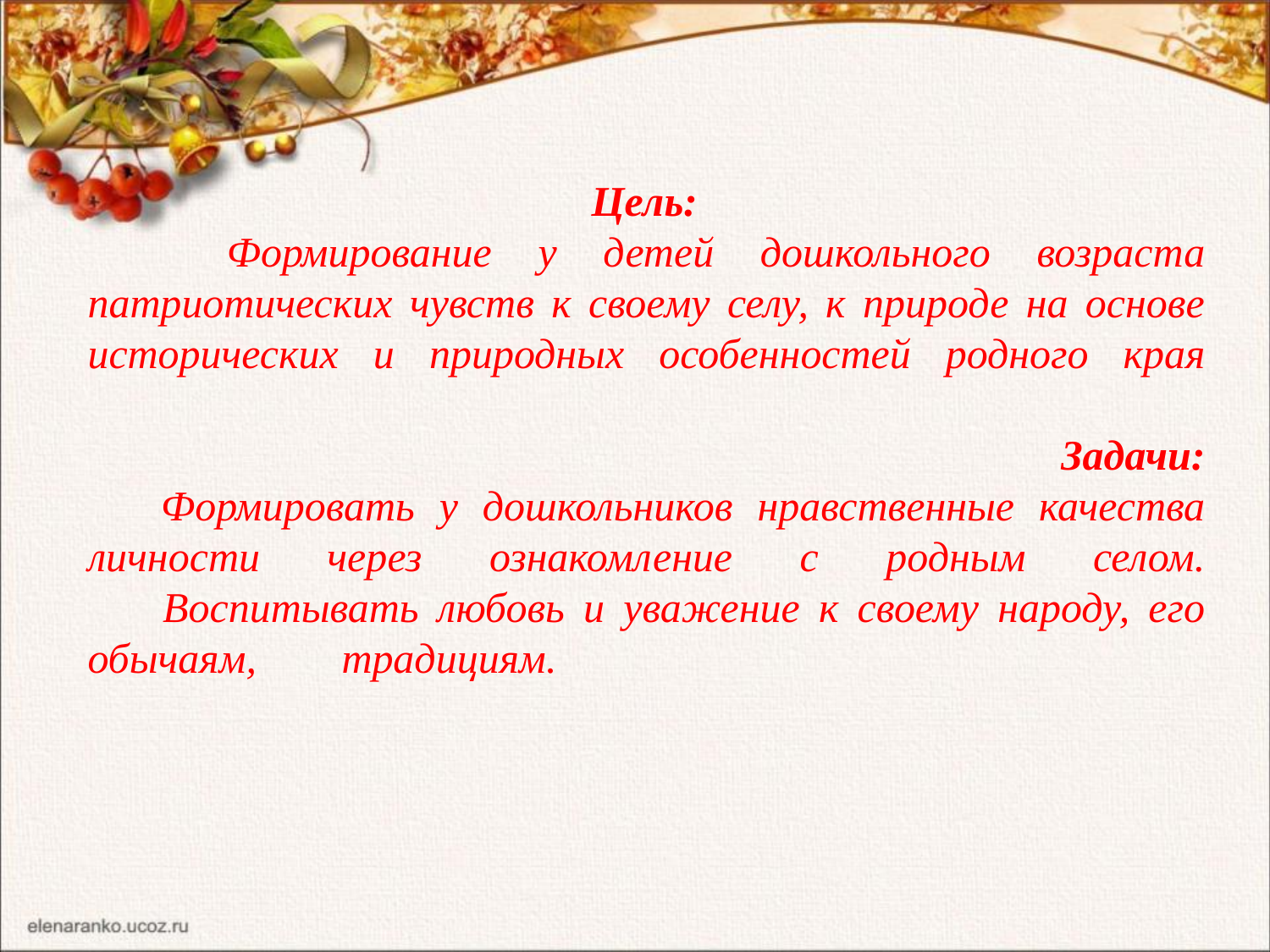

# Цель: Формирование у детей дошкольного возраста патриотических чувств к своему селу, к природе на основе исторических и природных особенностей родного края Задачи: Формировать у дошкольников нравственные качества личности через ознакомление с родным селом. Воспитывать любовь и уважение к своему народу, его обычаям,	традициям.